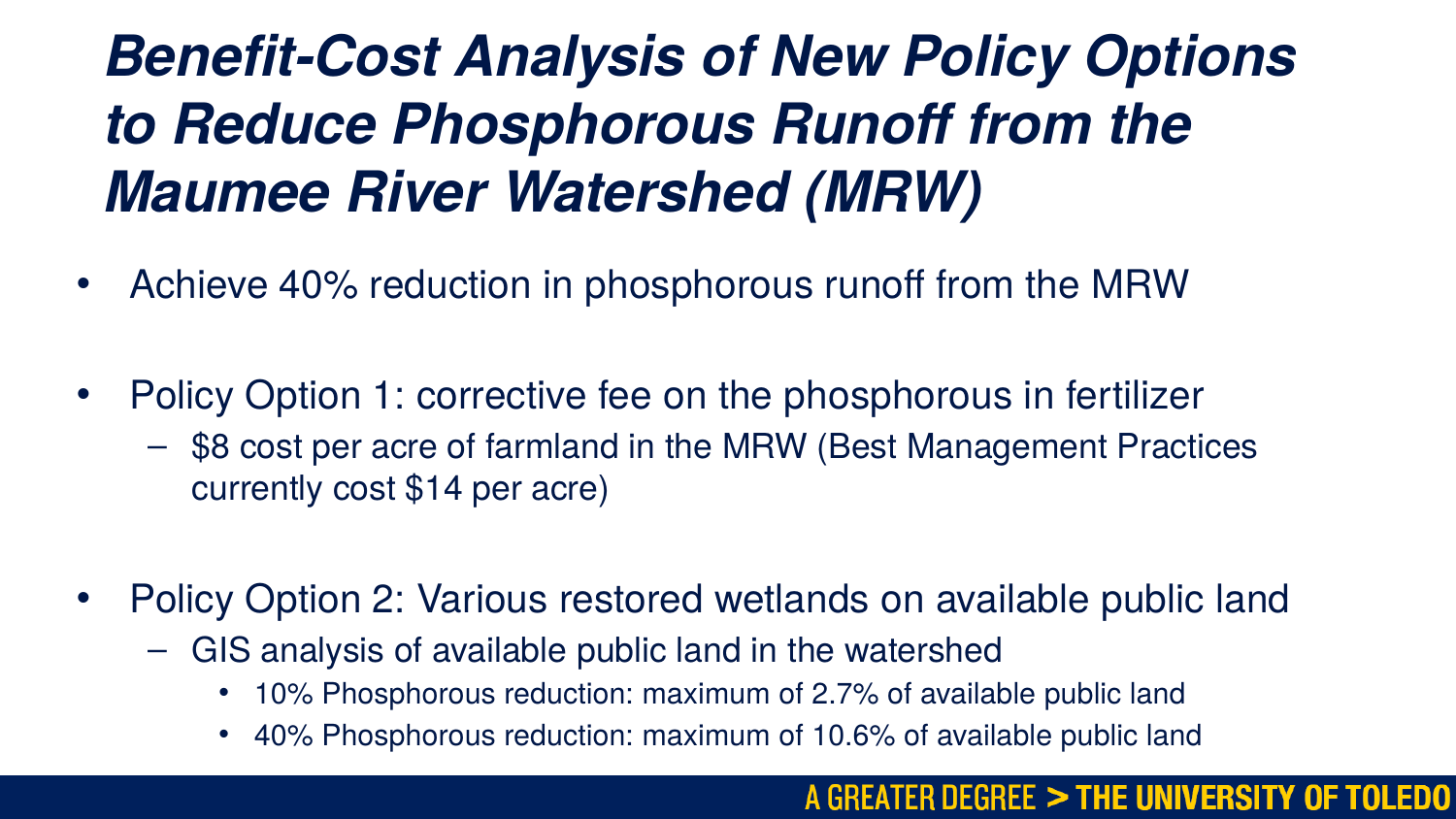

# Benefit-Cost Analysis of New Policy Options to Reduce Phosphorous Runoff from the Maumee River Watershed (MRW)
Achieve 40% reduction in phosphorous runoff from the MRW

Policy Option 1: corrective fee on the phosphorous in fertilizer
$8 cost per acre of farmland in the MRW (Best Management Practices currently cost $14 per acre)

Policy Option 2: Various restored wetlands on available public land
GIS analysis of available public land in the watershed
10% Phosphorous reduction: maximum of 2.7% of available public land
40% Phosphorous reduction: maximum of 10.6% of available public land